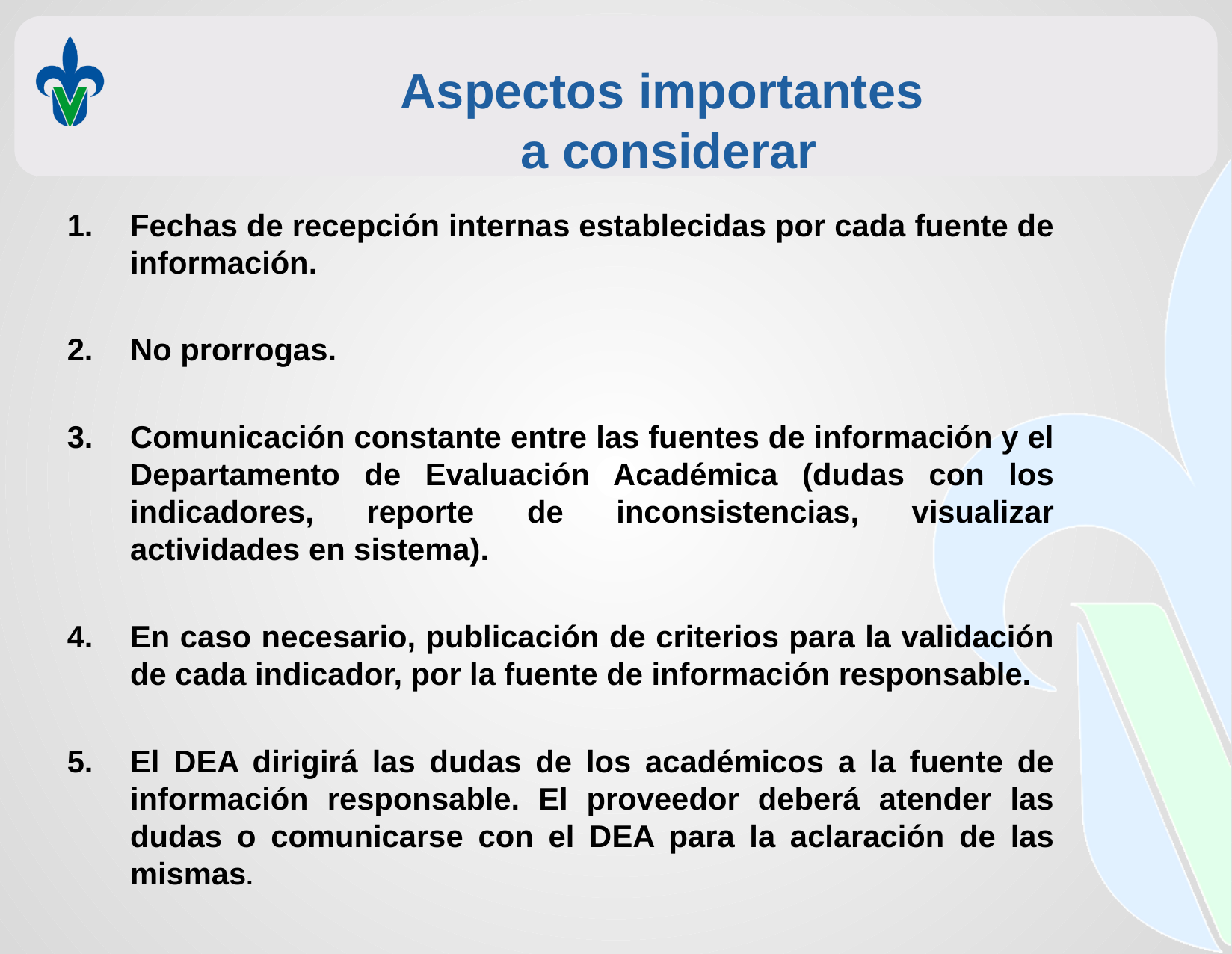

Aspectos importantes
a considerar
Fechas de recepción internas establecidas por cada fuente de información.

No prorrogas.

Comunicación constante entre las fuentes de información y el Departamento de Evaluación Académica (dudas con los indicadores, reporte de inconsistencias, visualizar actividades en sistema).

En caso necesario, publicación de criterios para la validación de cada indicador, por la fuente de información responsable.

El DEA dirigirá las dudas de los académicos a la fuente de información responsable. El proveedor deberá atender las dudas o comunicarse con el DEA para la aclaración de las mismas.